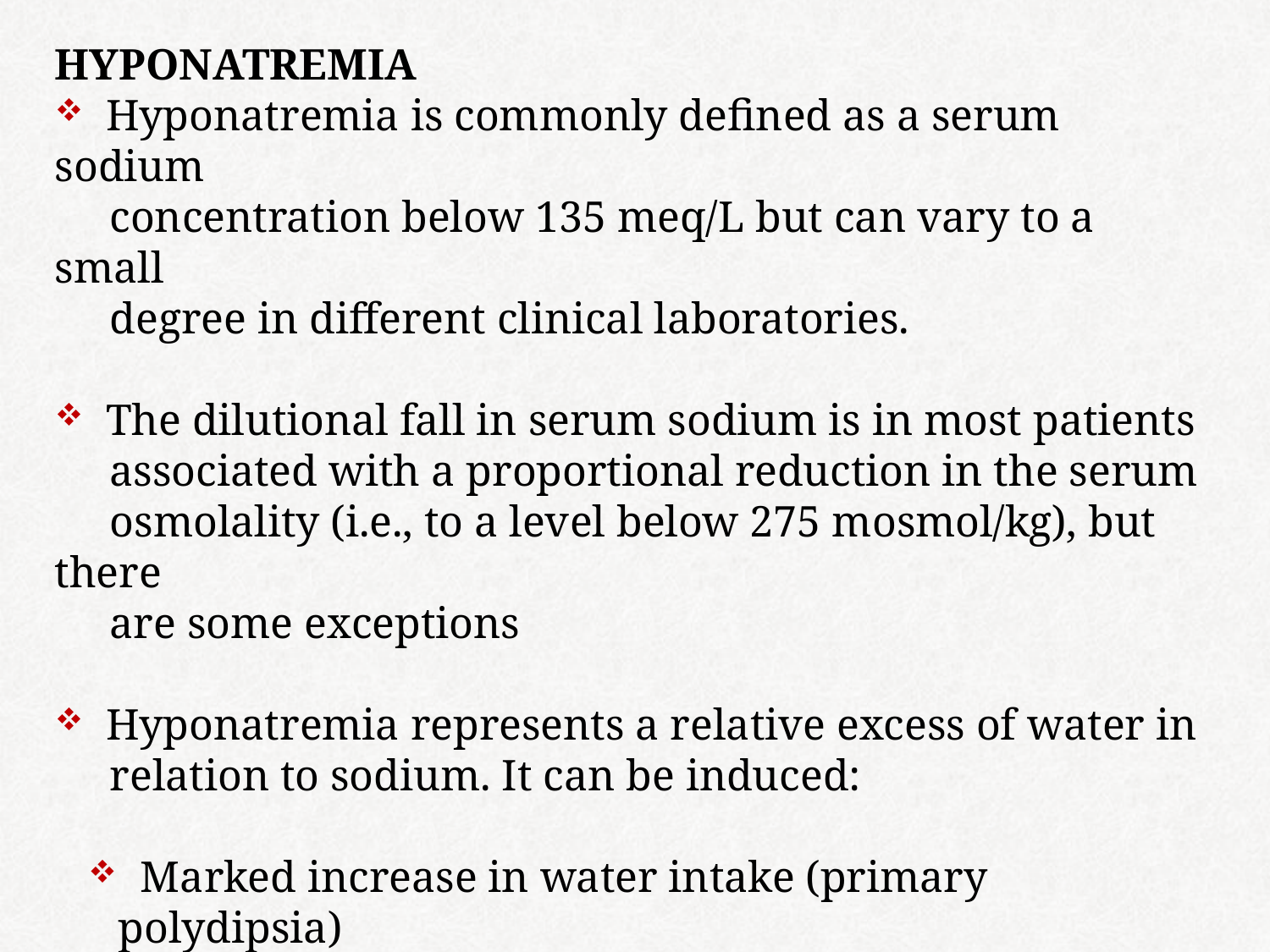

HYPONATREMIA
  Hyponatremia is commonly defined as a serum sodium
     concentration below 135 meq/L but can vary to a small
     degree in different clinical laboratories.

  The dilutional fall in serum sodium is in most patients
     associated with a proportional reduction in the serum
     osmolality (i.e., to a level below 275 mosmol/kg), but there
     are some exceptions

  Hyponatremia represents a relative excess of water in
     relation to sodium. It can be induced:

  Marked increase in water intake (primary polydipsia)
   Impaired water excretion from advanced renal failure
   Persistent release of antidiuretic hormone (ADH).